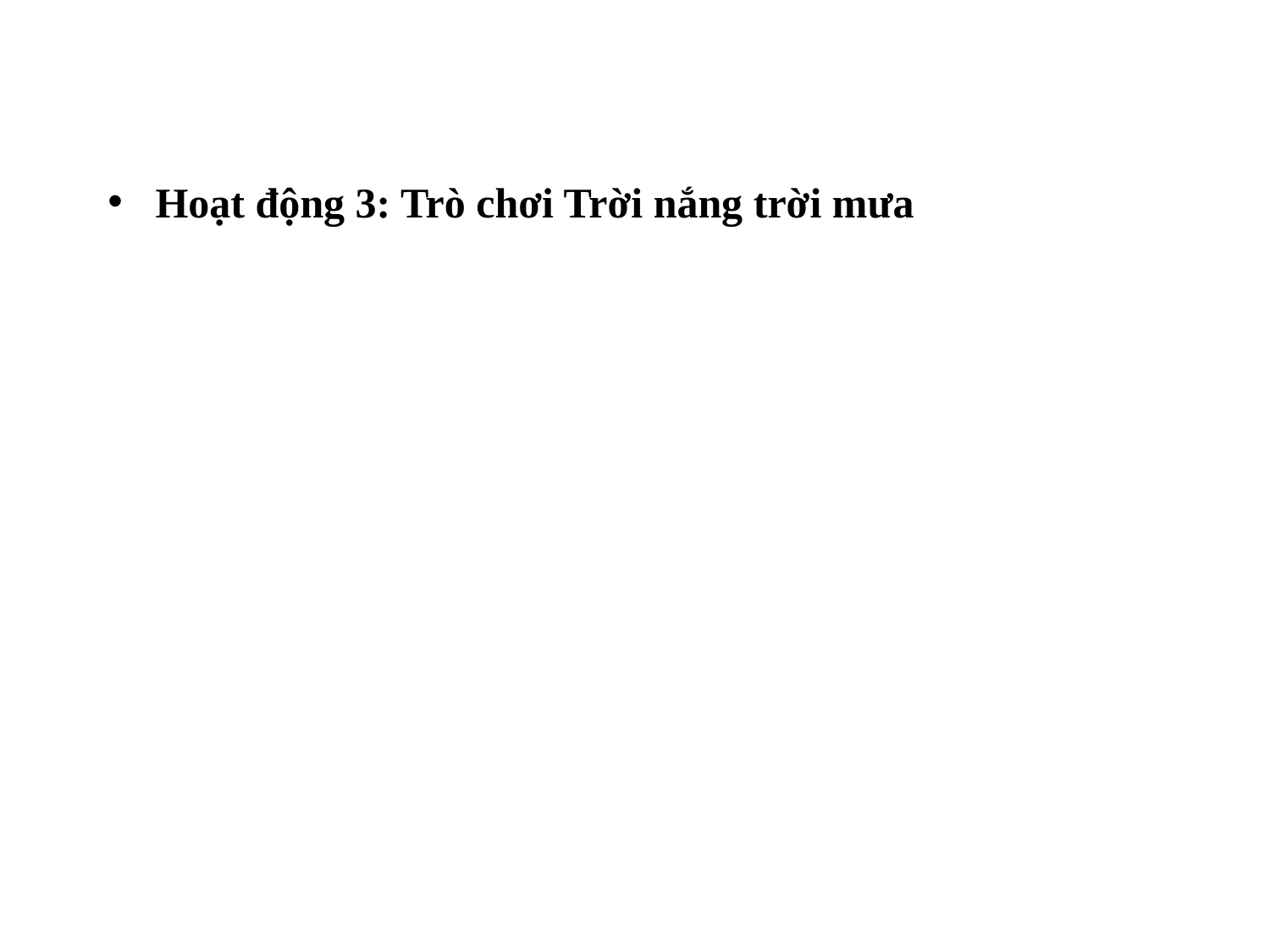

Hoạt động 3: Trò chơi Trời nắng trời mưa